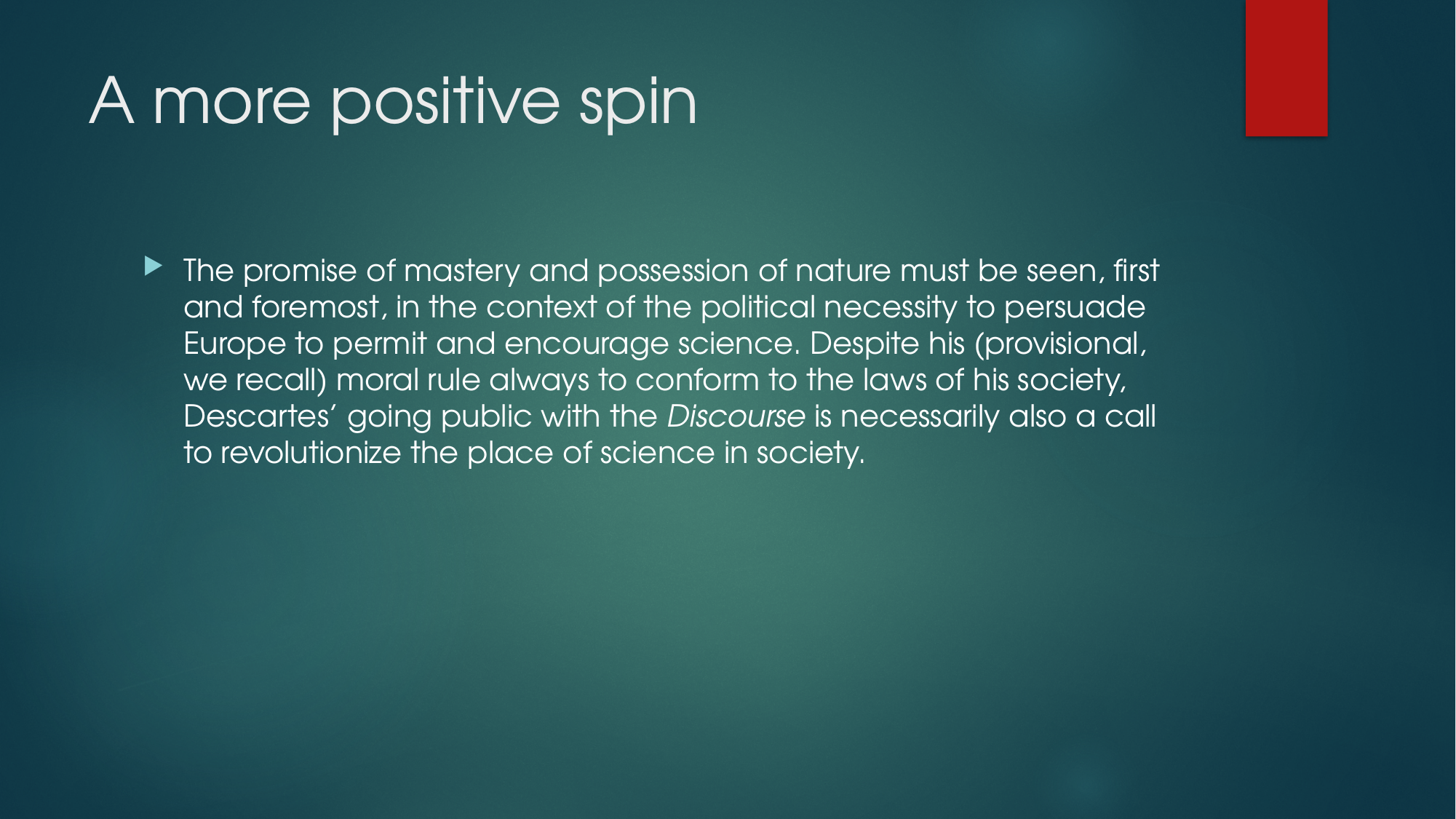

# A more positive spin
The promise of mastery and possession of nature must be seen, first and foremost, in the context of the political necessity to persuade Europe to permit and encourage science. Despite his (provisional, we recall) moral rule always to conform to the laws of his society, Descartes’ going public with the Discourse is necessarily also a call to revolutionize the place of science in society.